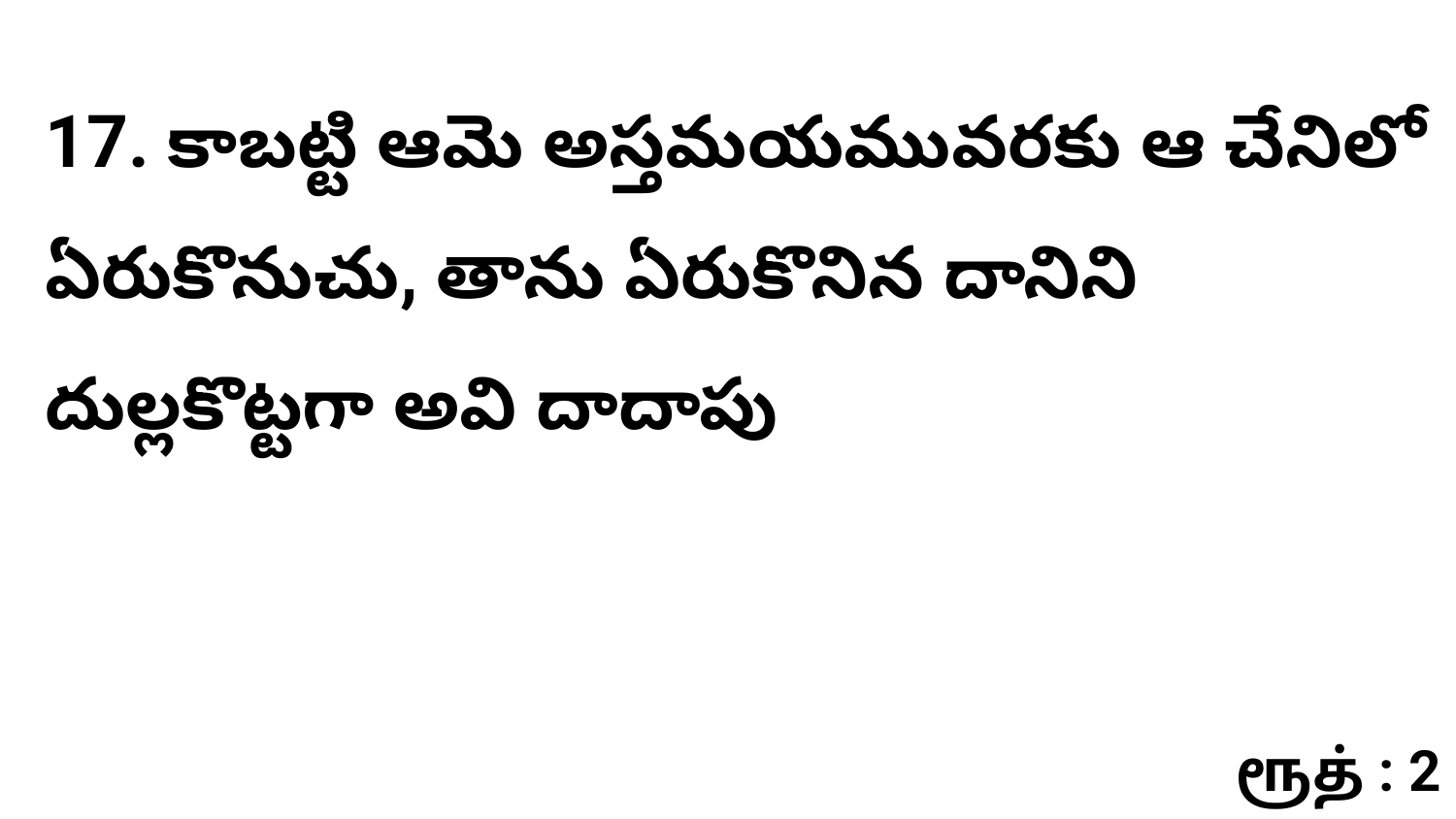

17. ​​​కాబట్టి ఆమె అస్తమయమువరకు ఆ చేనిలో ఏరుకొనుచు, తాను ఏరుకొనిన దానిని దుల్లకొట్టగా అవి దాదాపు
ரூத் : 2